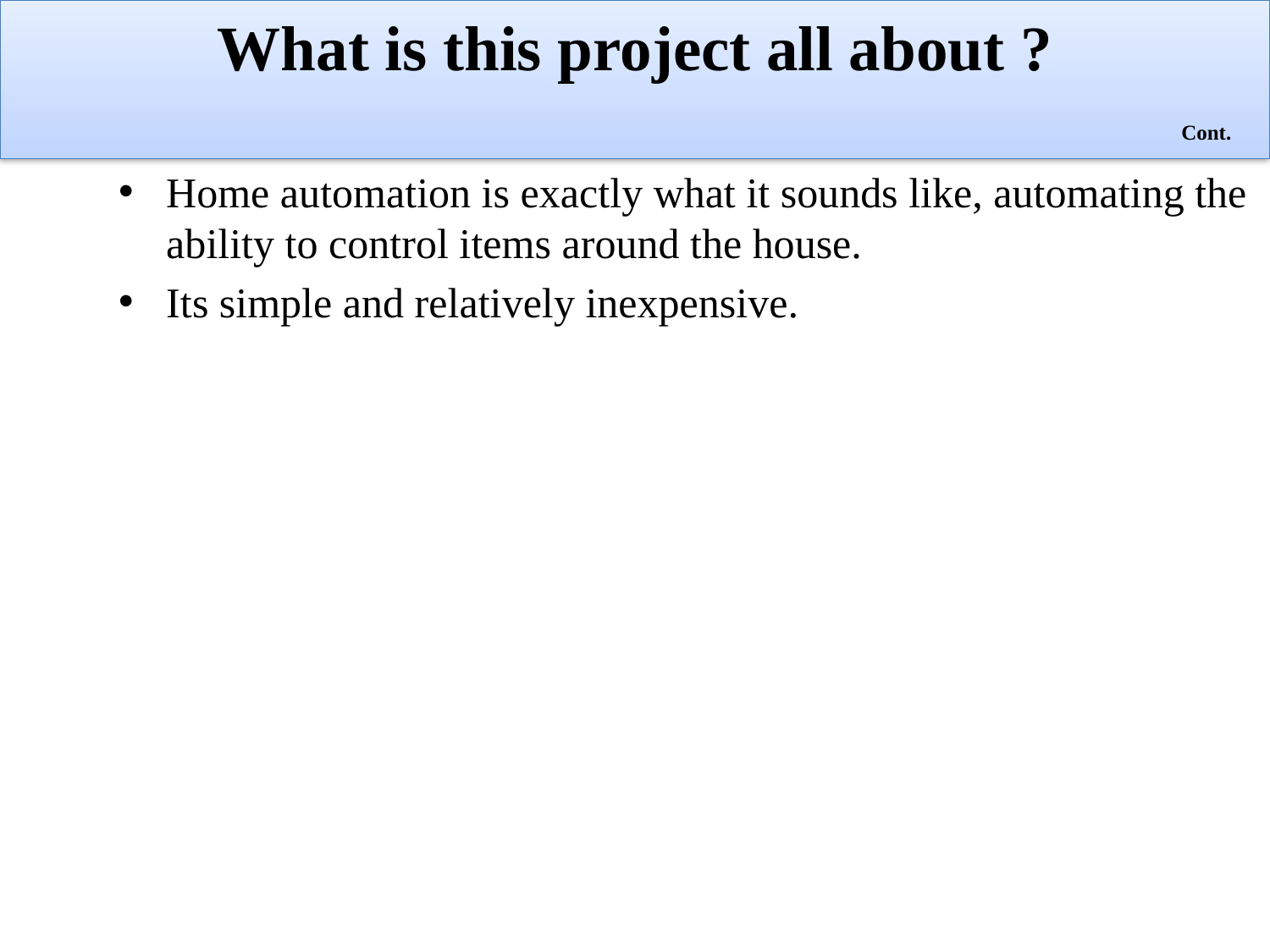

# What is this project all about ? Cont.
Home automation is exactly what it sounds like, automating the ability to control items around the house.
Its simple and relatively inexpensive.